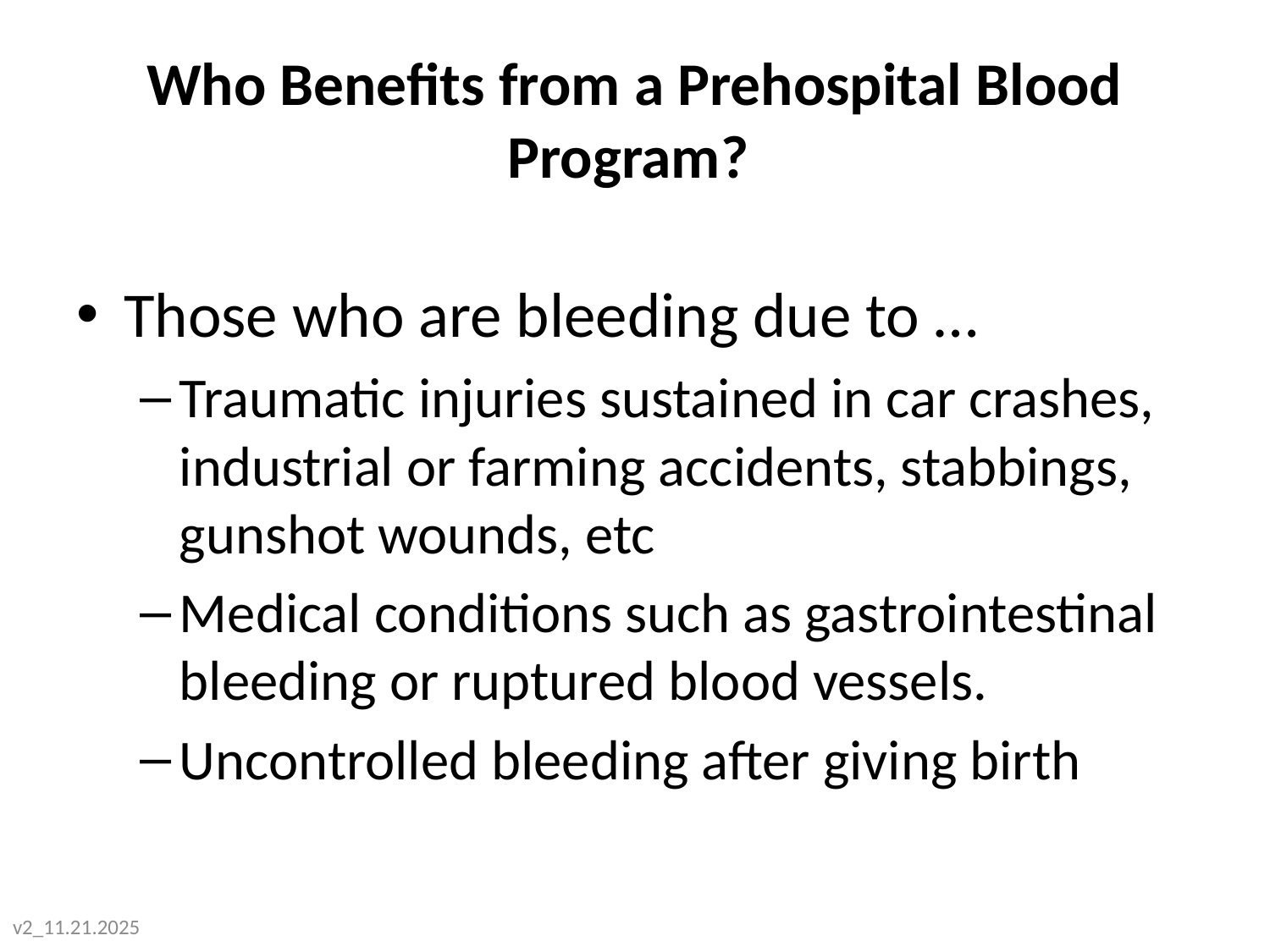

# Who Benefits from a Prehospital Blood Program?
Those who are bleeding due to …
Traumatic injuries sustained in car crashes, industrial or farming accidents, stabbings, gunshot wounds, etc
Medical conditions such as gastrointestinal bleeding or ruptured blood vessels.
Uncontrolled bleeding after giving birth
v2_11.21.2025